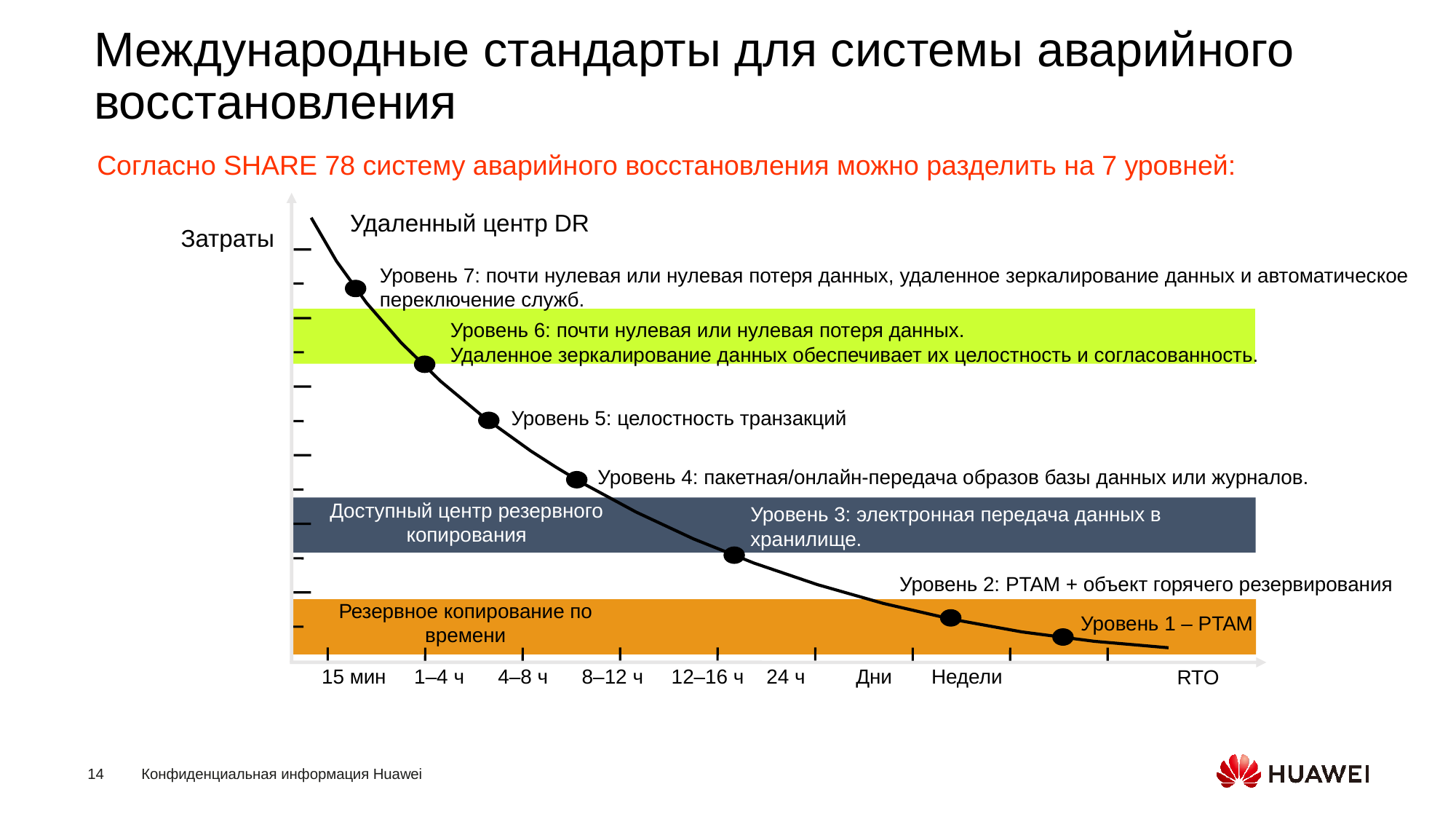

# Международные стандарты для системы аварийного восстановления
Согласно SHARE 78 систему аварийного восстановления можно разделить на 7 уровней:

Удаленный центр DR
Затраты

Уровень 7: почти нулевая или нулевая потеря данных, удаленное зеркалирование данных и автоматическое переключение служб.

Уровень 6: почти нулевая или нулевая потеря данных.
Удаленное зеркалирование данных обеспечивает их целостность и согласованность.

Уровень 5: целостность транзакций

Уровень 4: пакетная/онлайн-передача образов базы данных или журналов.

Доступный центр резервного копирования
Уровень 3: электронная передача данных в хранилище.

Уровень 2: PTAM + объект горячего резервирования

Резервное копирование по времени

Уровень 1 – PTAM

15 мин     1–4 ч      4–8 ч      8–12 ч     12–16 ч    24 ч         Дни       Недели
RTO